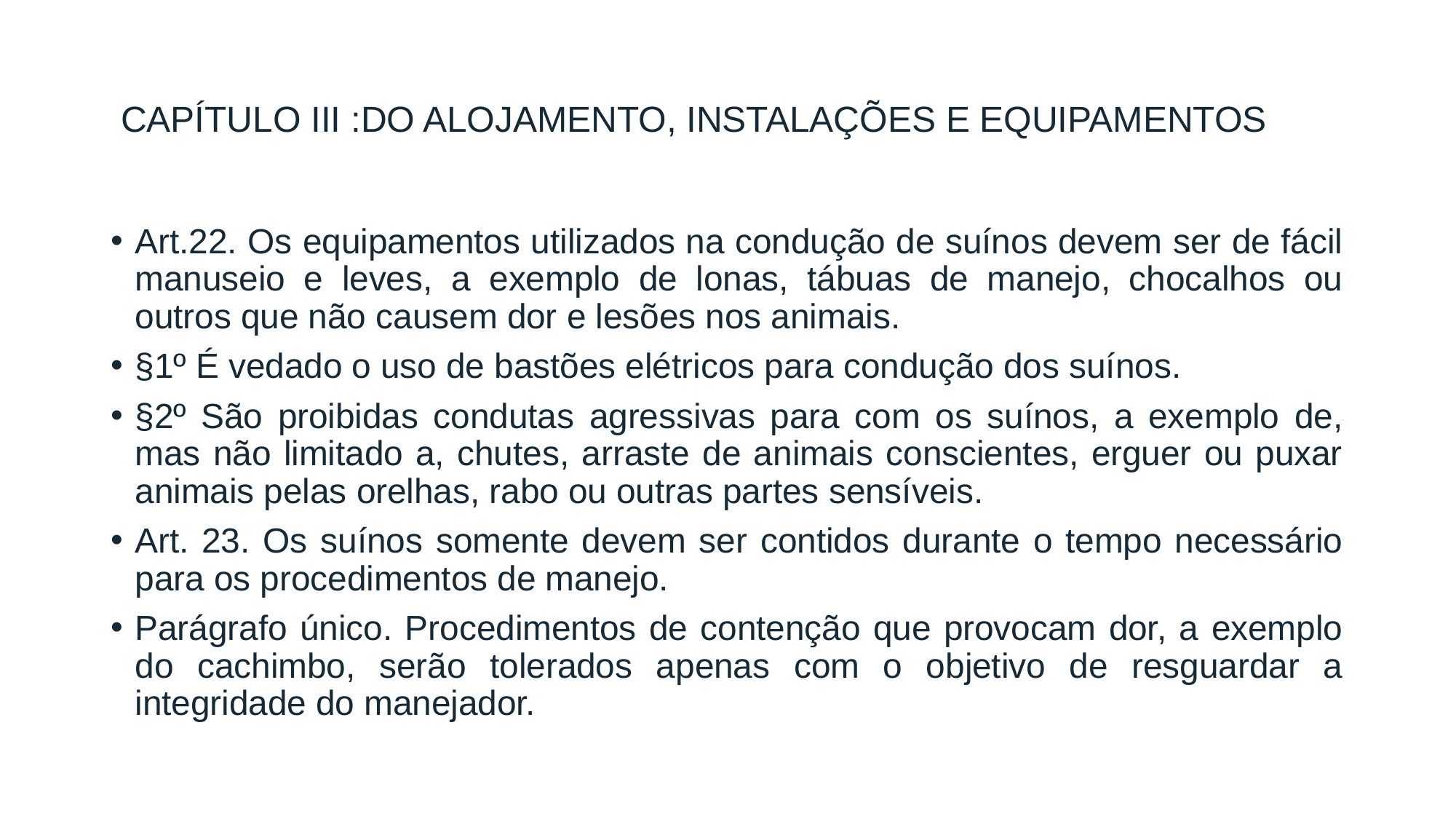

# CAPÍTULO III :DO ALOJAMENTO, INSTALAÇÕES E EQUIPAMENTOS
Art.22. Os equipamentos utilizados na condução de suínos devem ser de fácil manuseio e leves, a exemplo de lonas, tábuas de manejo, chocalhos ou outros que não causem dor e lesões nos animais.
§1º É vedado o uso de bastões elétricos para condução dos suínos.
§2º São proibidas condutas agressivas para com os suínos, a exemplo de, mas não limitado a, chutes, arraste de animais conscientes, erguer ou puxar animais pelas orelhas, rabo ou outras partes sensíveis.
Art. 23. Os suínos somente devem ser contidos durante o tempo necessário para os procedimentos de manejo.
Parágrafo único. Procedimentos de contenção que provocam dor, a exemplo do cachimbo, serão tolerados apenas com o objetivo de resguardar a integridade do manejador.